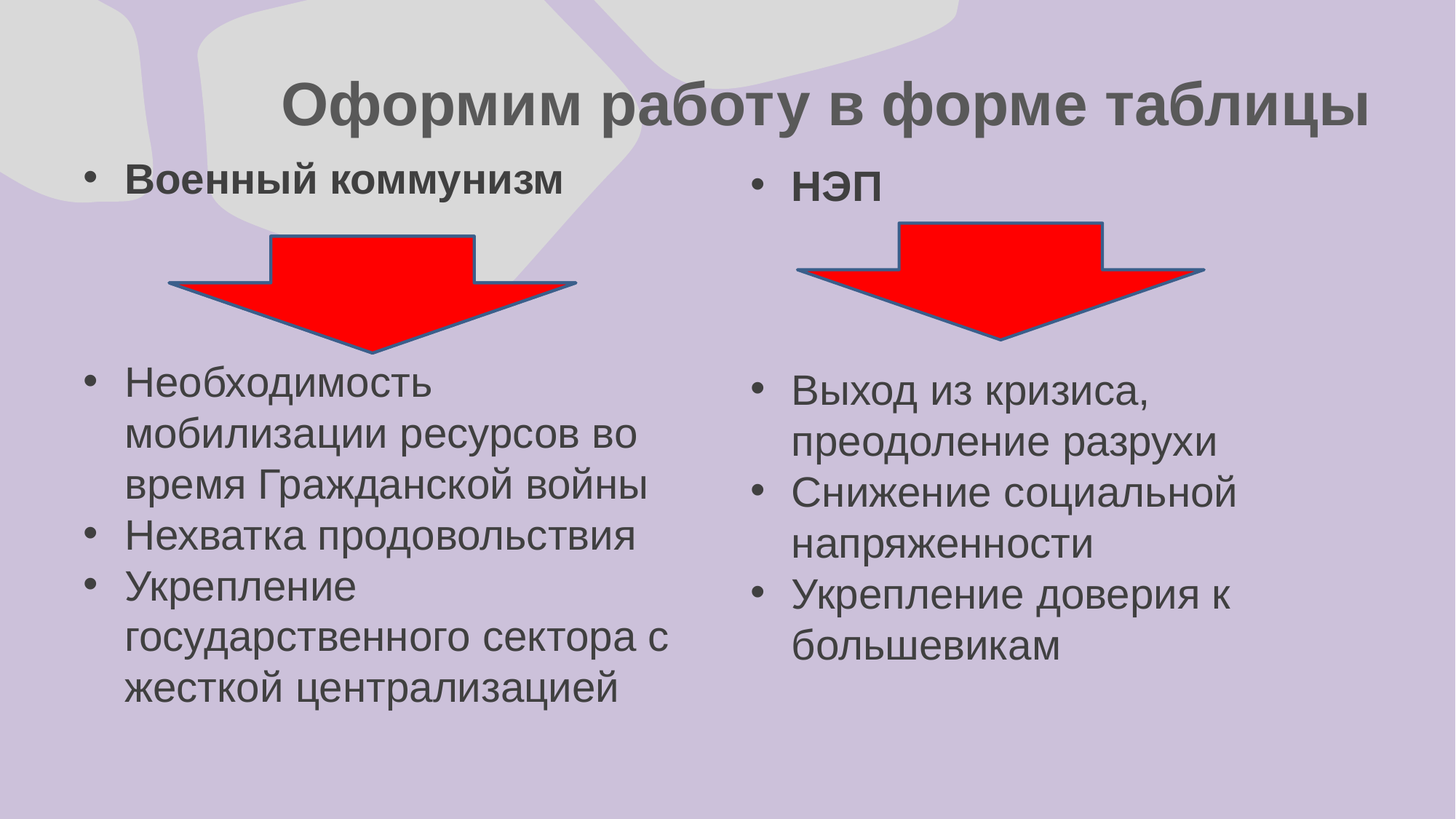

# Оформим работу в форме таблицы
Военный коммунизм

Необходимость мобилизации ресурсов во время Гражданской войны
Нехватка продовольствия
Укрепление государственного сектора с жесткой централизацией

НЭП

Выход из кризиса, преодоление разрухи
Снижение социальной напряженности
Укрепление доверия к большевикам